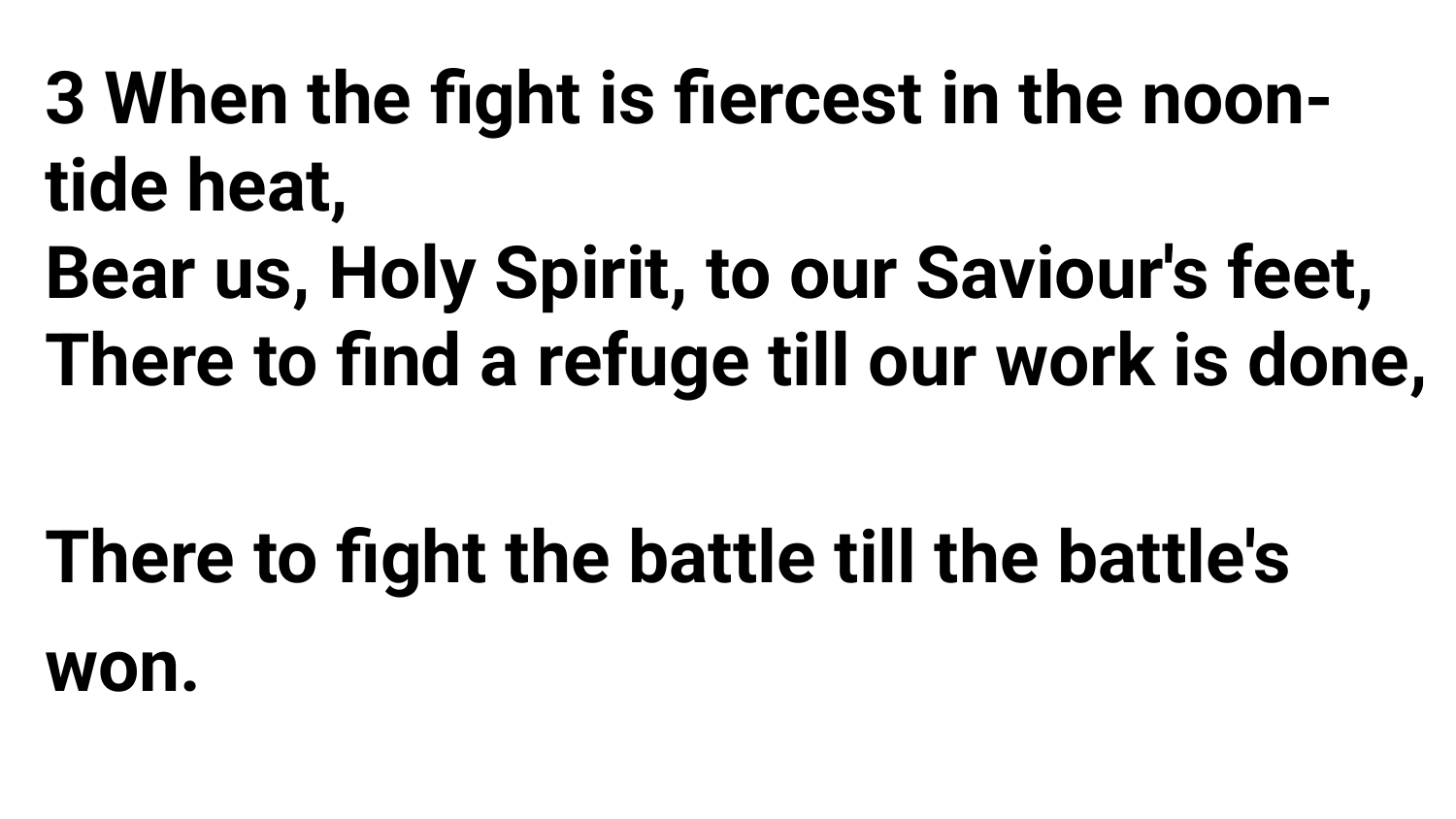

3 When the fight is fiercest in the noon-tide heat,
Bear us, Holy Spirit, to our Saviour's feet,
There to find a refuge till our work is done,
There to fight the battle till the battle's won.